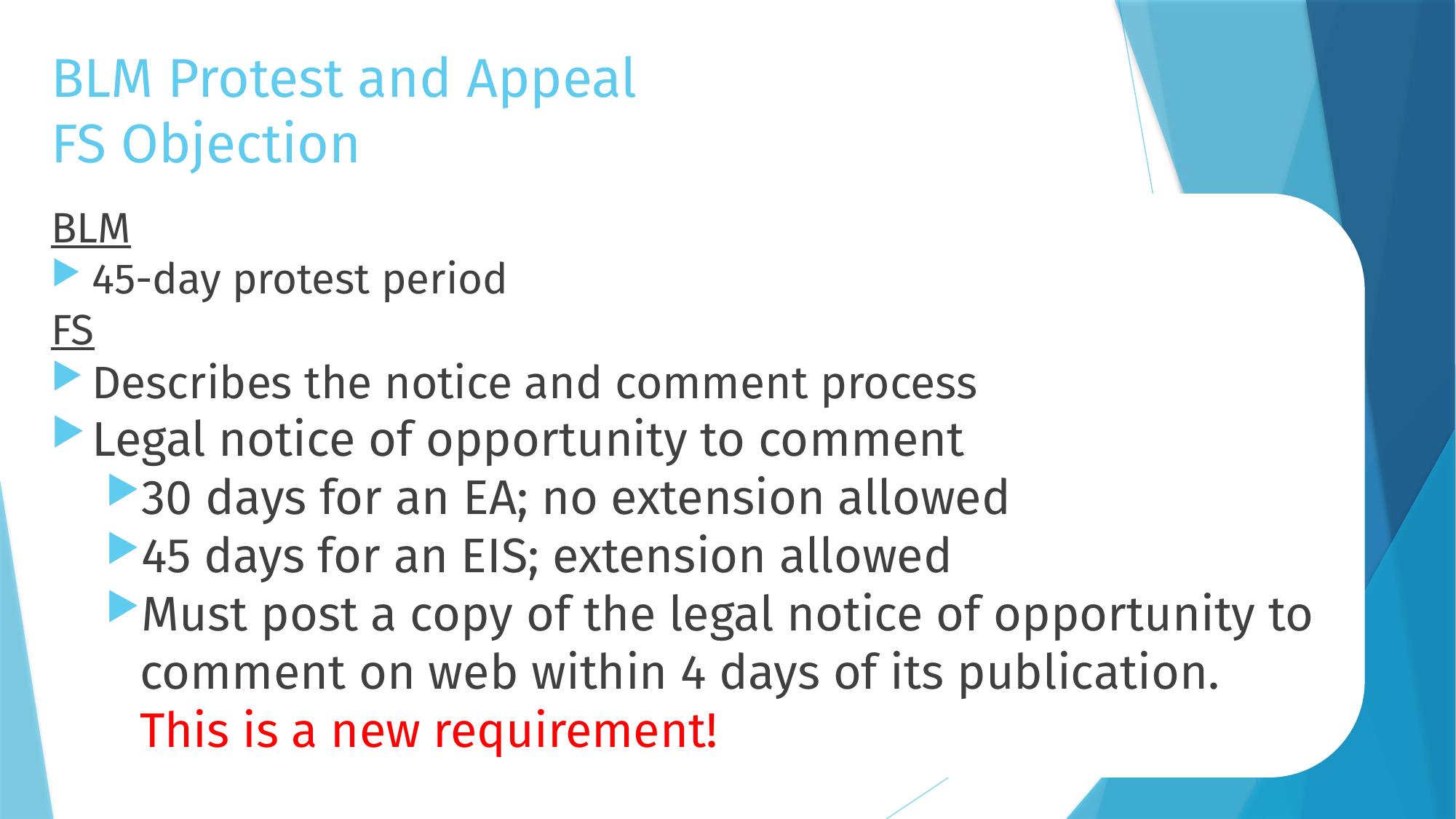

# BLM Protest and Appeal FS Objection
BLM
45-day protest period
FS
Describes the notice and comment process
Legal notice of opportunity to comment
30 days for an EA; no extension allowed
45 days for an EIS; extension allowed
Must post a copy of the legal notice of opportunity to comment on web within 4 days of its publication.  This is a new requirement!